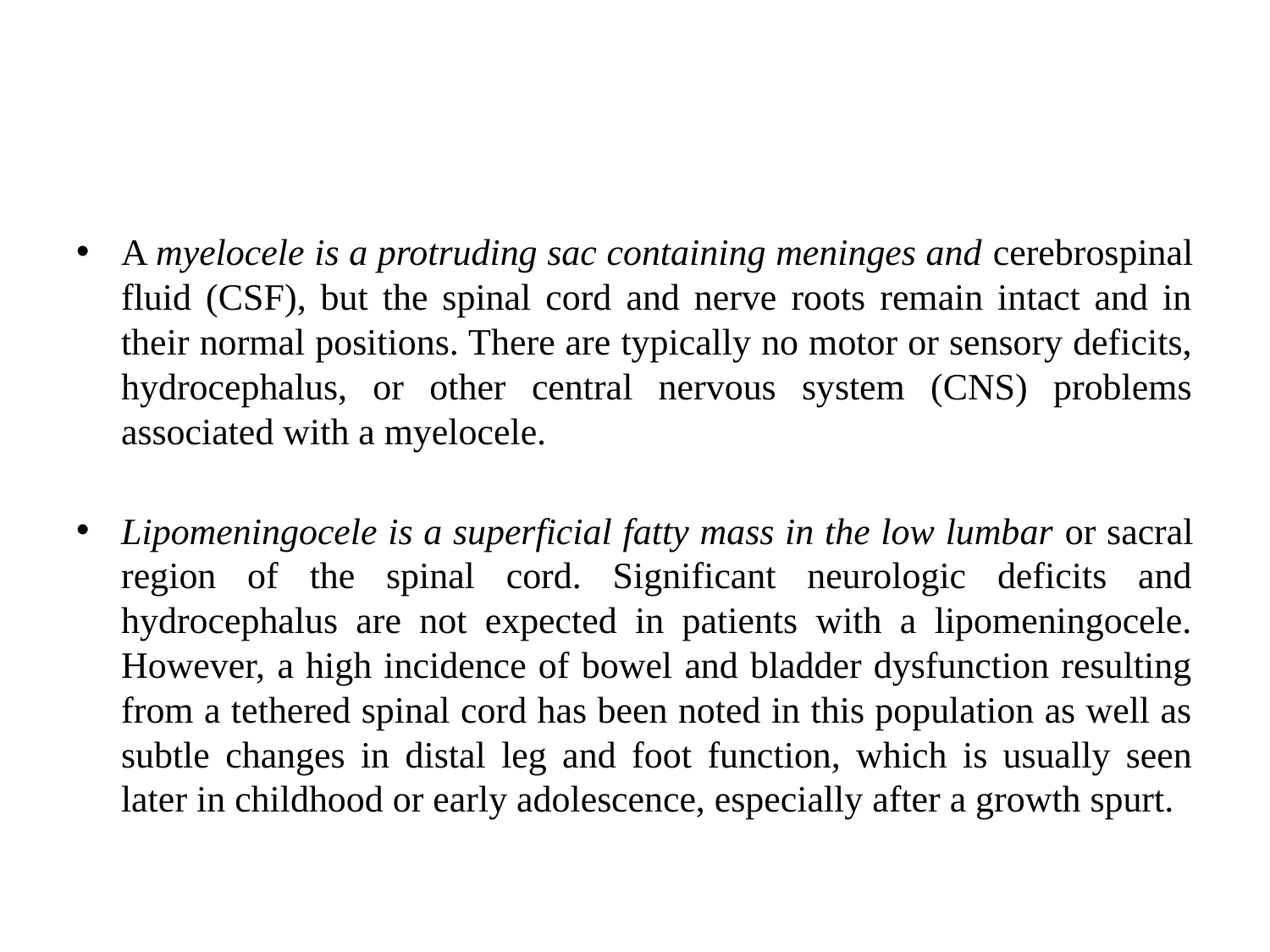

#
A myelocele is a protruding sac containing meninges and cerebrospinal fluid (CSF), but the spinal cord and nerve roots remain intact and in their normal positions. There are typically no motor or sensory deficits, hydrocephalus, or other central nervous system (CNS) problems associated with a myelocele.

Lipomeningocele is a superficial fatty mass in the low lumbar or sacral region of the spinal cord. Significant neurologic deficits and hydrocephalus are not expected in patients with a lipomeningocele. However, a high incidence of bowel and bladder dysfunction resulting from a tethered spinal cord has been noted in this population as well as subtle changes in distal leg and foot function, which is usually seen later in childhood or early adolescence, especially after a growth spurt.